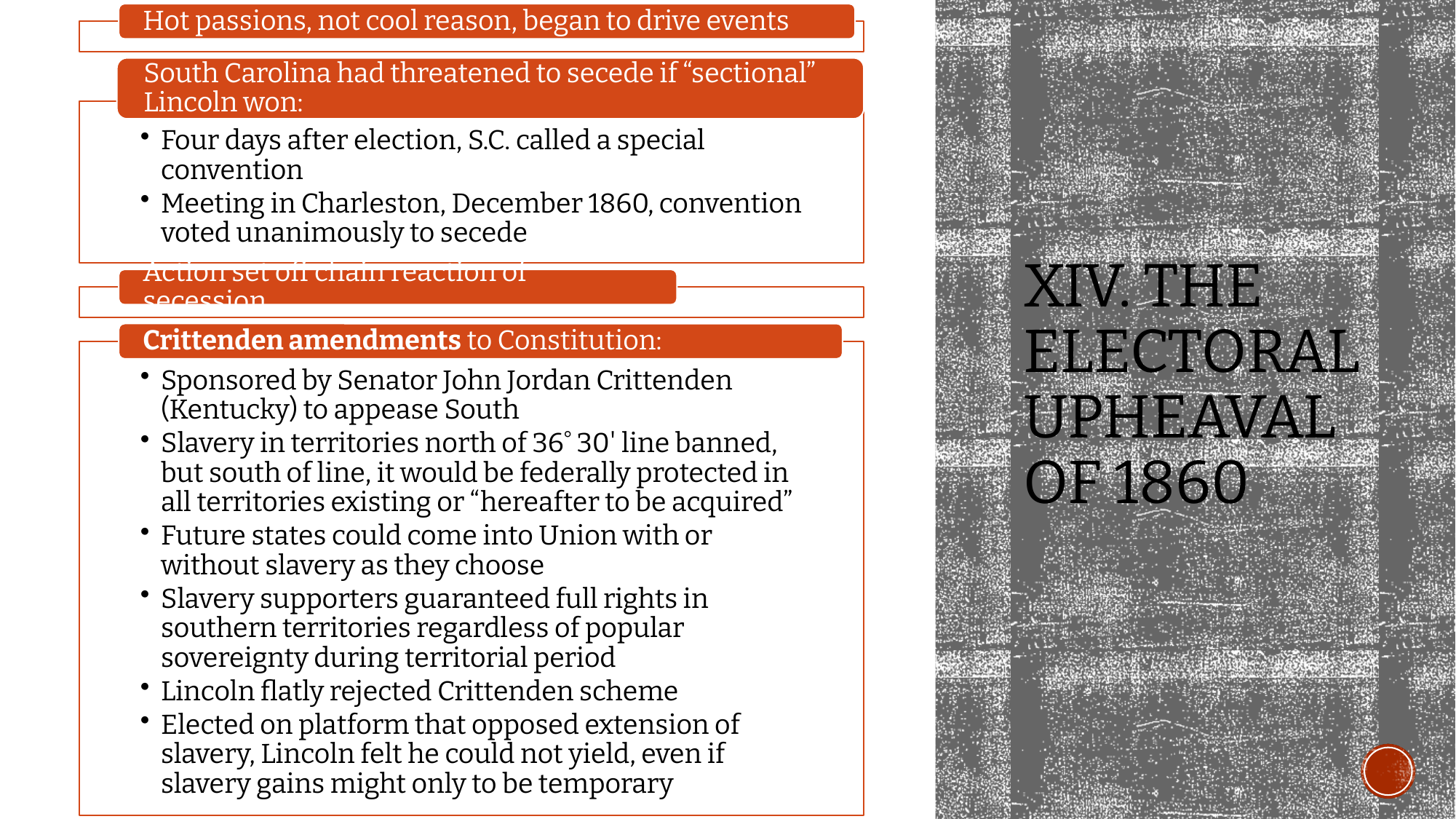

Hot passions, not cool reason, began to drive events
Four days after election, S.C. called a special convention
Meeting in Charleston, December 1860, convention voted unanimously to secede
South Carolina had threatened to secede if “sectional” Lincoln won:
Action set off chain reaction of secession
Sponsored by Senator John Jordan Crittenden (Kentucky) to appease South
Slavery in territories north of 36° 30' line banned, but south of line, it would be federally protected in all territories existing or “hereafter to be acquired”
Future states could come into Union with or without slavery as they choose
Slavery supporters guaranteed full rights in southern territories regardless of popular sovereignty during territorial period
Lincoln flatly rejected Crittenden scheme
Elected on platform that opposed extension of slavery, Lincoln felt he could not yield, even if slavery gains might only to be temporary
Crittenden amendments to Constitution:
# XIV. The Electoral Upheaval of 1860